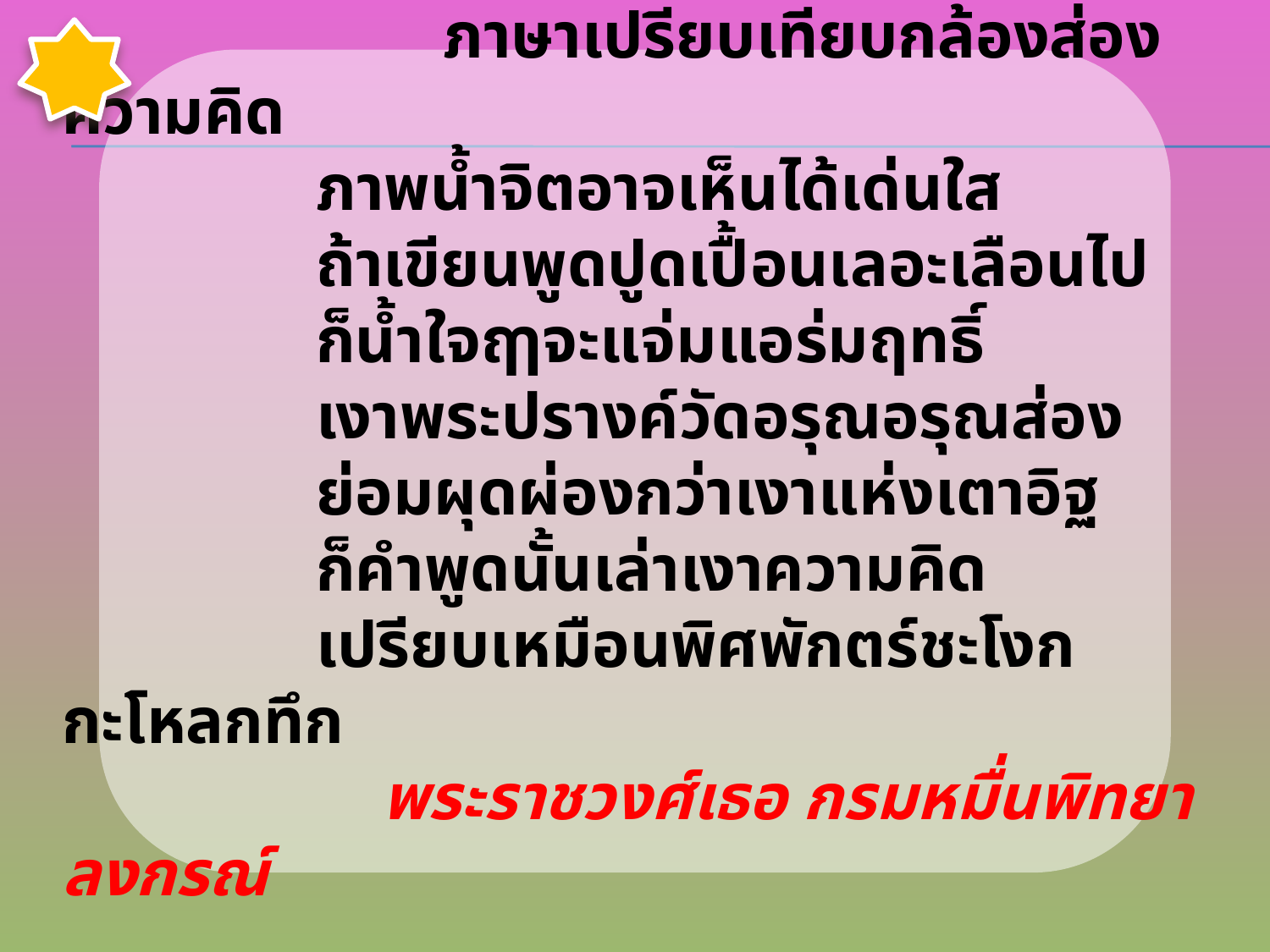

ภาษาเปรียบเทียบกล้องส่องความคิด
		ภาพน้ำจิตอาจเห็นได้เด่นใส
		ถ้าเขียนพูดปูดเปื้อนเลอะเลือนไป
		ก็น้ำใจฤๅจะแจ่มแอร่มฤทธิ์
		เงาพระปรางค์วัดอรุณอรุณส่อง
		ย่อมผุดผ่องกว่าเงาแห่งเตาอิฐ
		ก็คำพูดนั้นเล่าเงาความคิด
		เปรียบเหมือนพิศพักตร์ชะโงกกะโหลกทึก
		    พระราชวงศ์เธอ กรมหมื่นพิทยาลงกรณ์